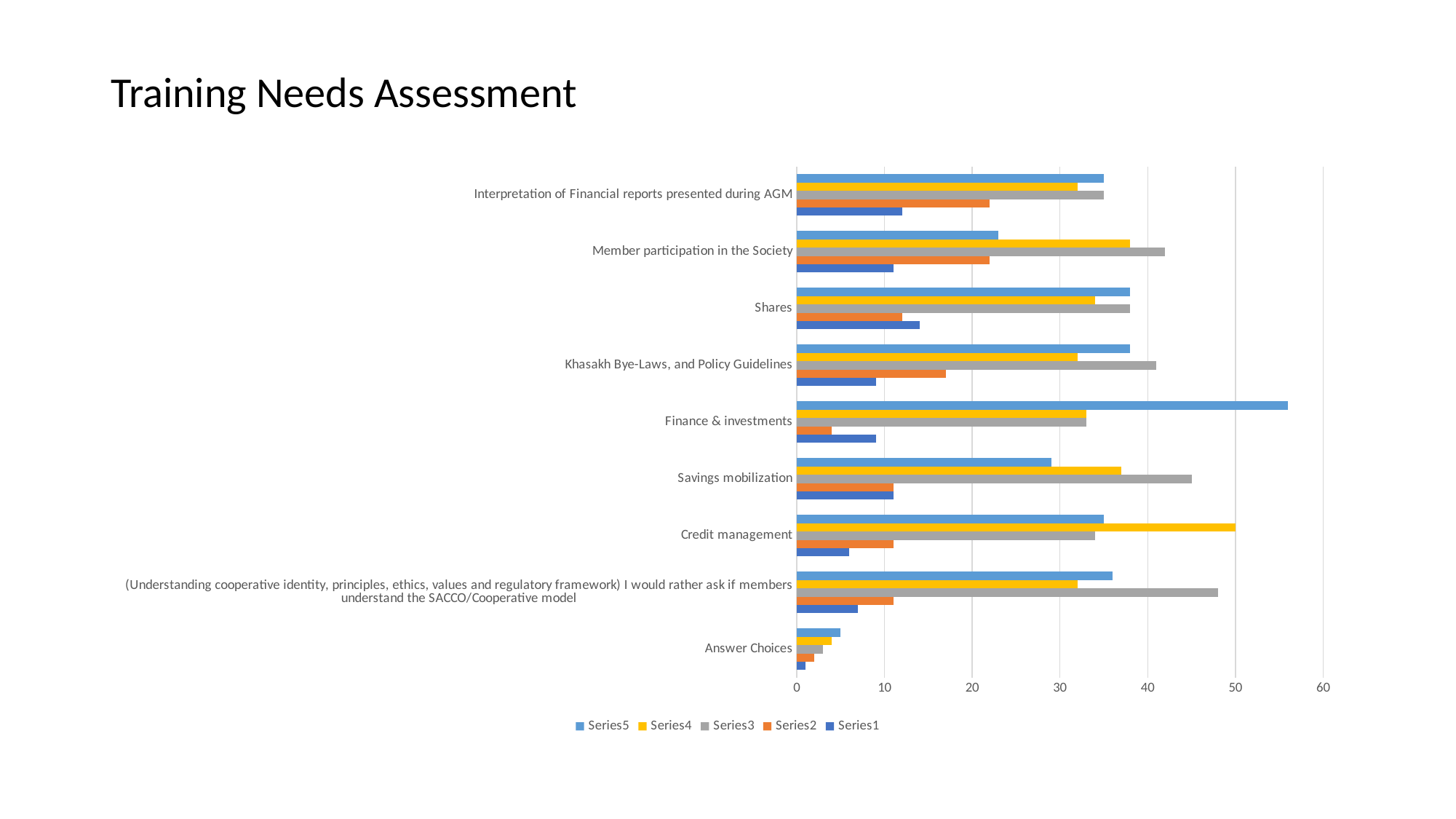

# Training Needs Assessment

### Chart

| Category |  |  |  |  |  |
|---|---|---|---|---|---|
| Answer Choices | 1.0 | 2.0 | 3.0 | 4.0 | 5.0 |
| (Understanding cooperative identity, principles, ethics, values and regulatory framework) I would rather ask if members understand the SACCO/Cooperative model | 7.0 | 11.0 | 48.0 | 32.0 | 36.0 |
| Credit management | 6.0 | 11.0 | 34.0 | 50.0 | 35.0 |
| Savings mobilization | 11.0 | 11.0 | 45.0 | 37.0 | 29.0 |
| Finance & investments | 9.0 | 4.0 | 33.0 | 33.0 | 56.0 |
| Khasakh Bye-Laws, and Policy Guidelines | 9.0 | 17.0 | 41.0 | 32.0 | 38.0 |
| Shares | 14.0 | 12.0 | 38.0 | 34.0 | 38.0 |
| Member participation in the Society | 11.0 | 22.0 | 42.0 | 38.0 | 23.0 |
| Interpretation of Financial reports presented during AGM | 12.0 | 22.0 | 35.0 | 32.0 | 35.0 |